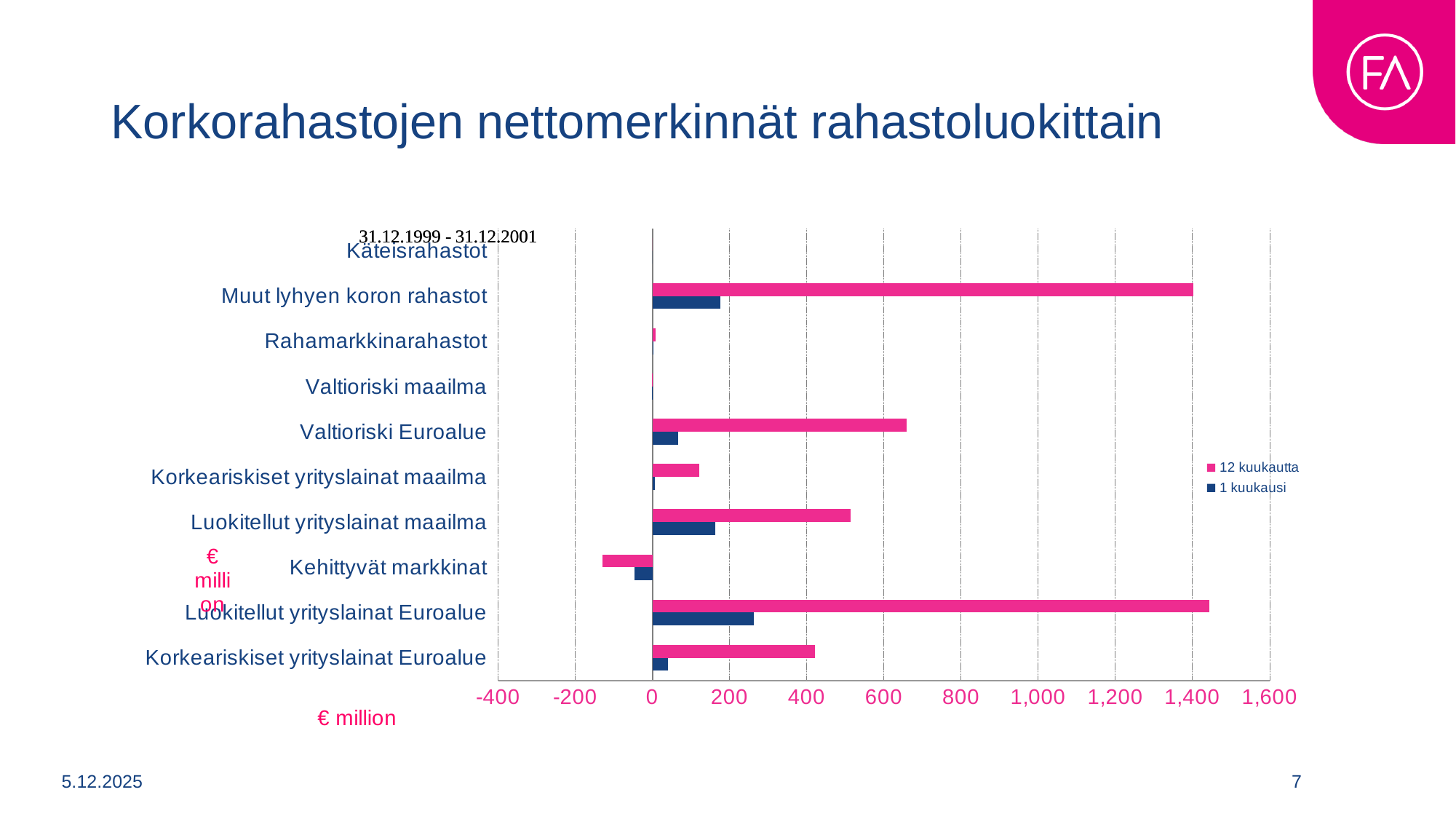

# Korkorahastojen nettomerkinnät rahastoluokittain

### Chart

| Category | 1 kuukausi | 12 kuukautta |
|---|---|---|
| Korkeariskiset yrityslainat Euroalue | 40.24281480451044 | 421.57065232074694 |
| Luokitellut yrityslainat Euroalue | 263.34903164759197 | 1442.9327075851982 |
| Kehittyvät markkinat | -46.19424636383901 | -129.73850367449802 |
| Luokitellut yrityslainat maailma | 162.85150815289833 | 513.2569318102553 |
| Korkeariskiset yrityslainat maailma | 7.257150078116001 | 121.378309813441 |
| Valtioriski Euroalue | 66.82004414068925 | 659.5067610445495 |
| Valtioriski maailma | -0.38668998628701845 | -0.9221422610263157 |
| Rahamarkkinarahastot | 3.448994 | 7.483619999999998 |
| Muut lyhyen koron rahastot | 176.18199873981823 | 1401.893931705661 |
| Käteisrahastot | 0.0 | 0.0 |
5.12.2025
7